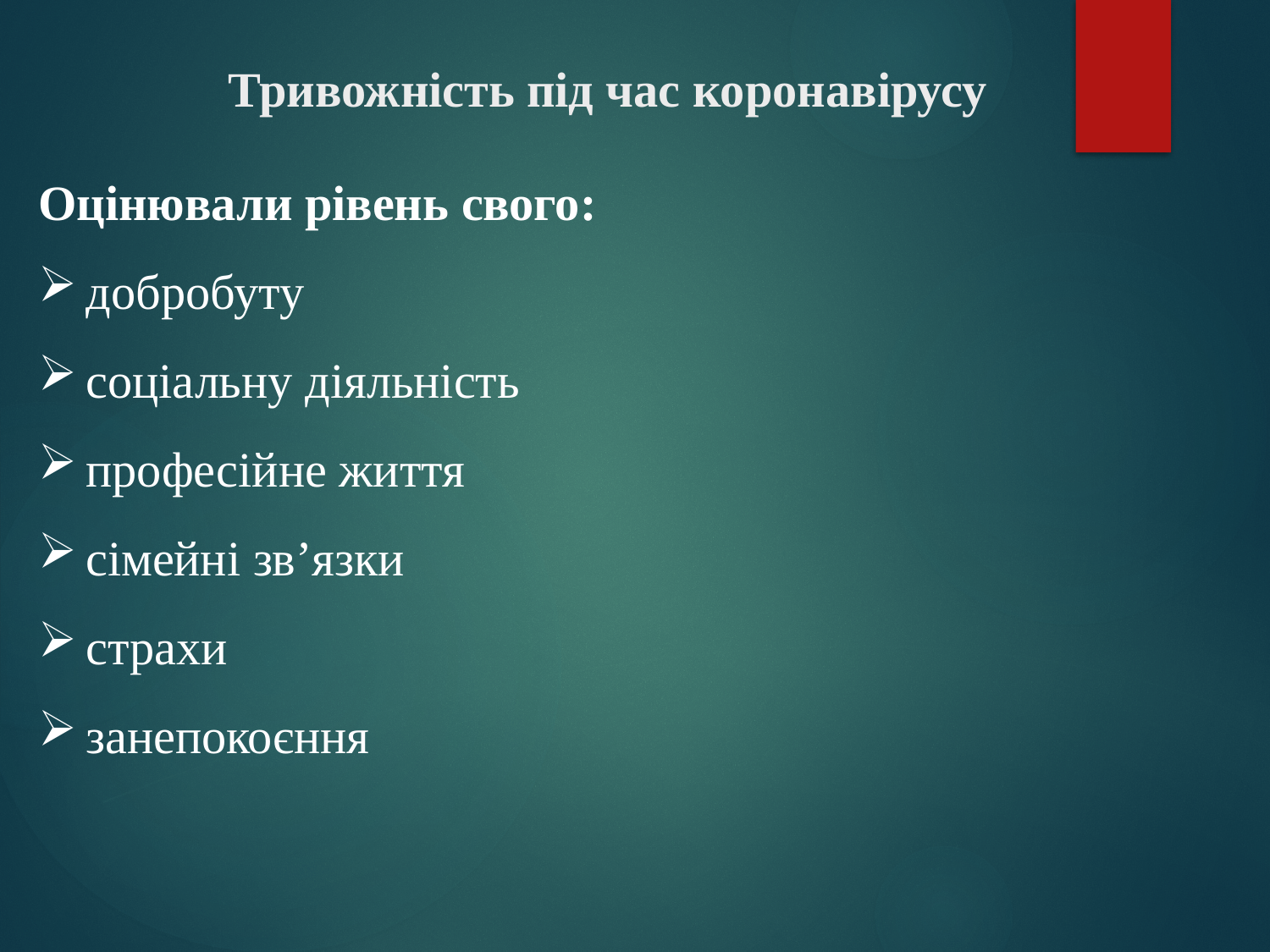

# Тривожність під час коронавірусу
Оцінювали рівень cвого:
добробуту
соціальну діяльність
професійне життя
сімейні зв’язки
страхи
занепокоєння